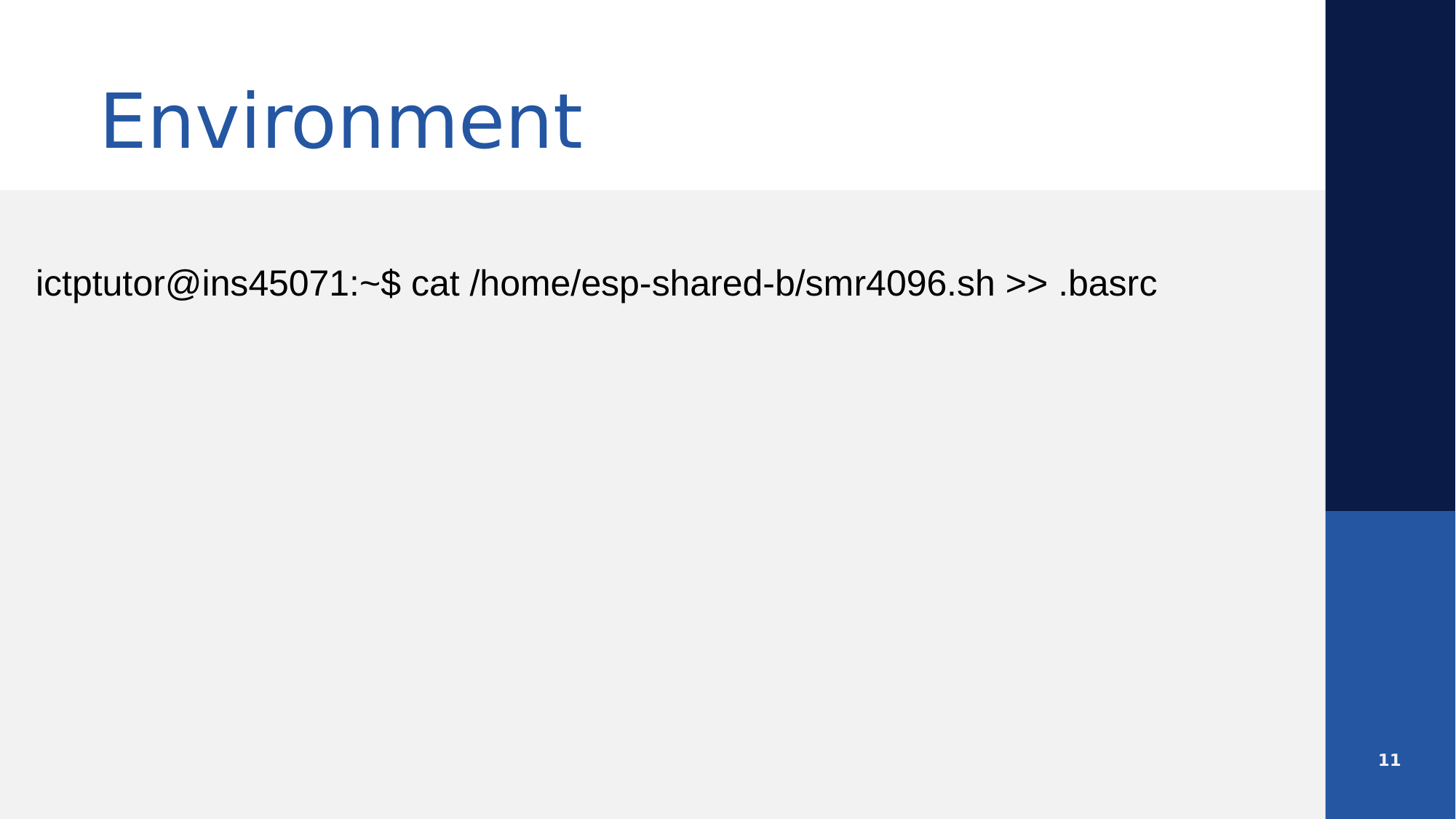

# Environment
ictptutor@ins45071:~$ cat /home/esp-shared-b/smr4096.sh >> .basrc